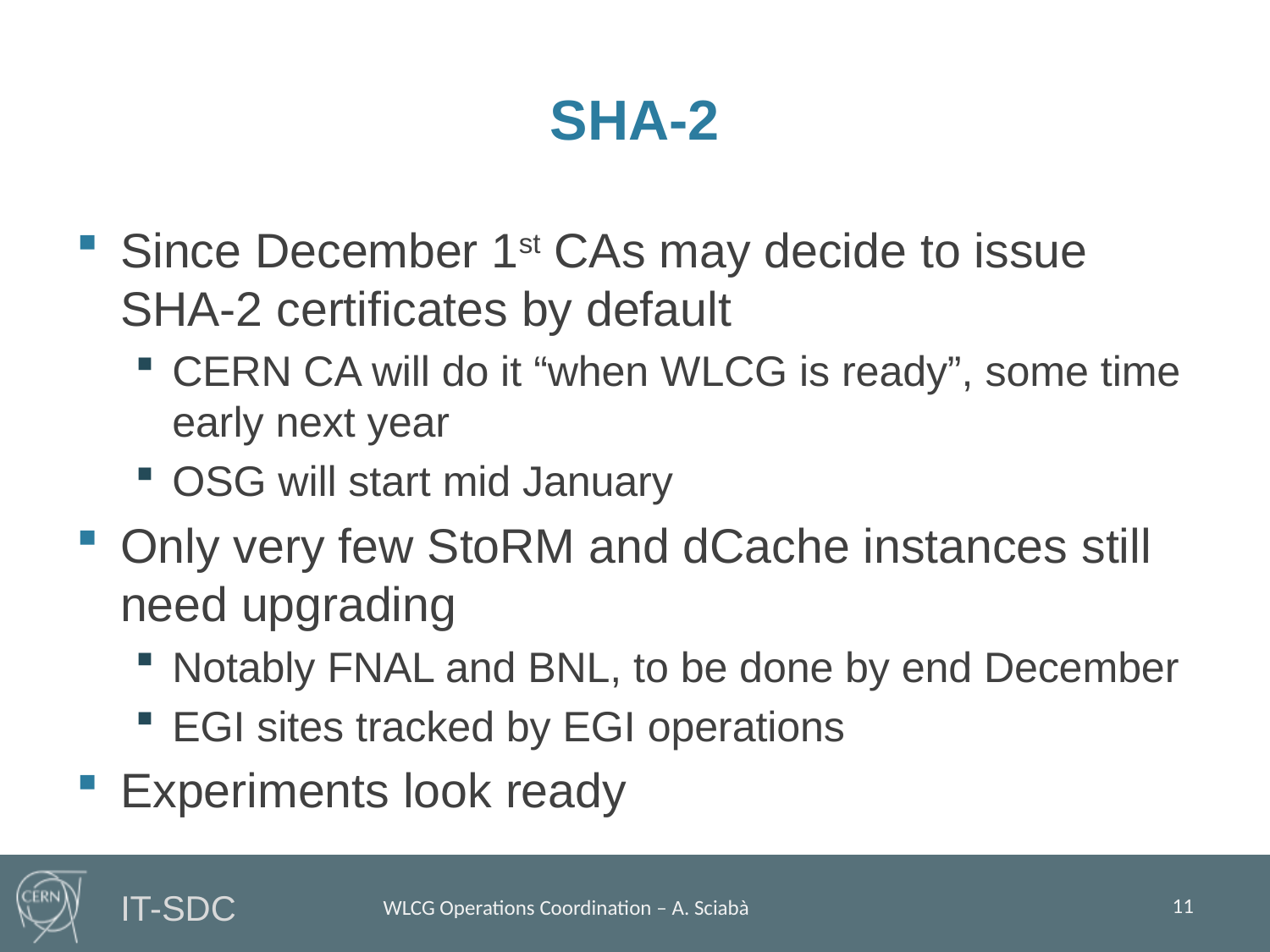

# SHA-2
Since December 1st CAs may decide to issue SHA-2 certificates by default
CERN CA will do it “when WLCG is ready”, some time early next year
OSG will start mid January
Only very few StoRM and dCache instances still need upgrading
Notably FNAL and BNL, to be done by end December
EGI sites tracked by EGI operations
Experiments look ready
11
WLCG Operations Coordination – A. Sciabà